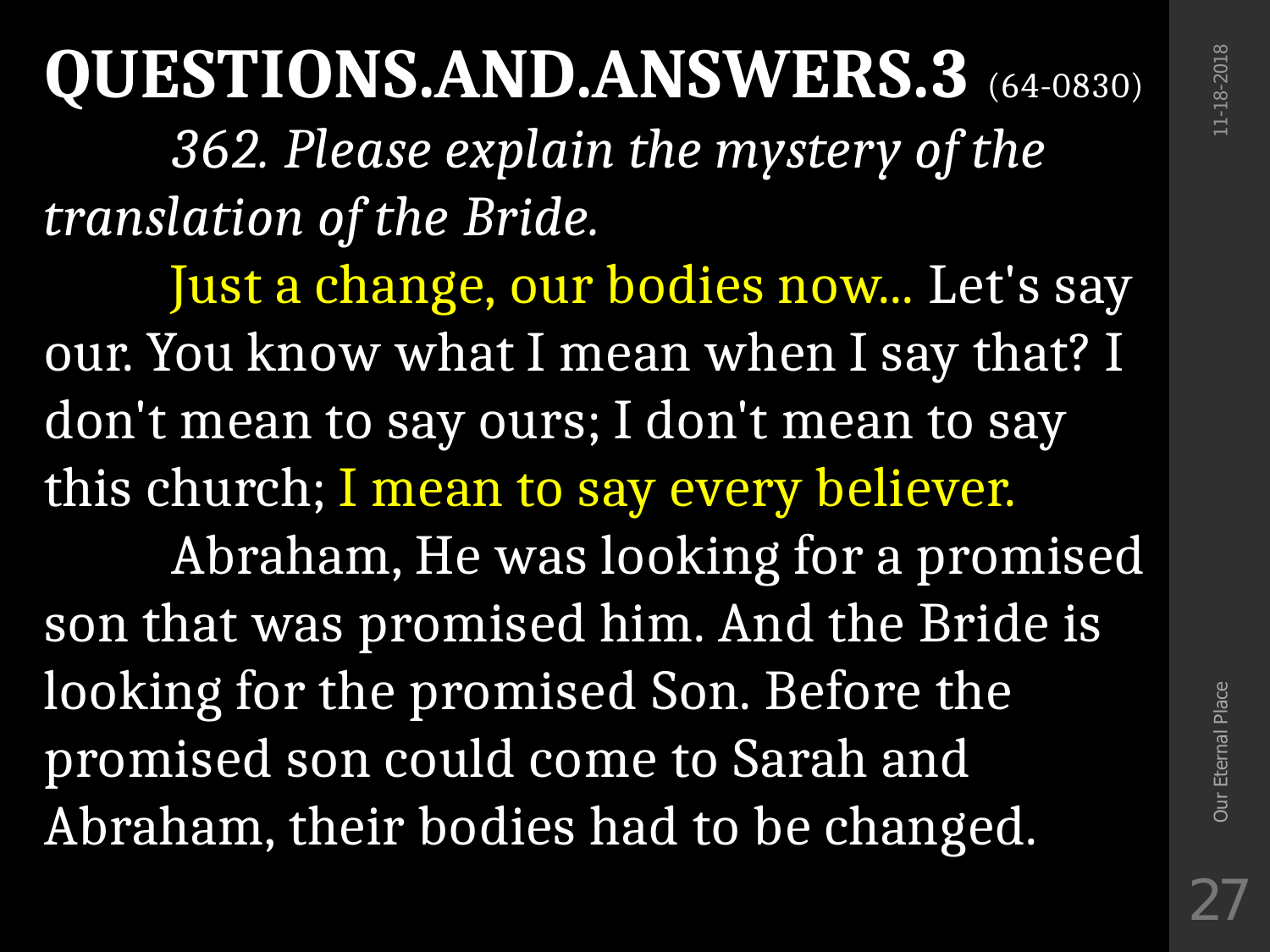

QUESTIONS.AND.ANSWERS.3 (64-0830)
	362. Please explain the mystery of the translation of the Bride.
	Just a change, our bodies now... Let's say our. You know what I mean when I say that? I don't mean to say ours; I don't mean to say this church; I mean to say every believer.
	Abraham, He was looking for a promised son that was promised him. And the Bride is looking for the promised Son. Before the promised son could come to Sarah and Abraham, their bodies had to be changed.
11-18-2018
Our Eternal Place
27